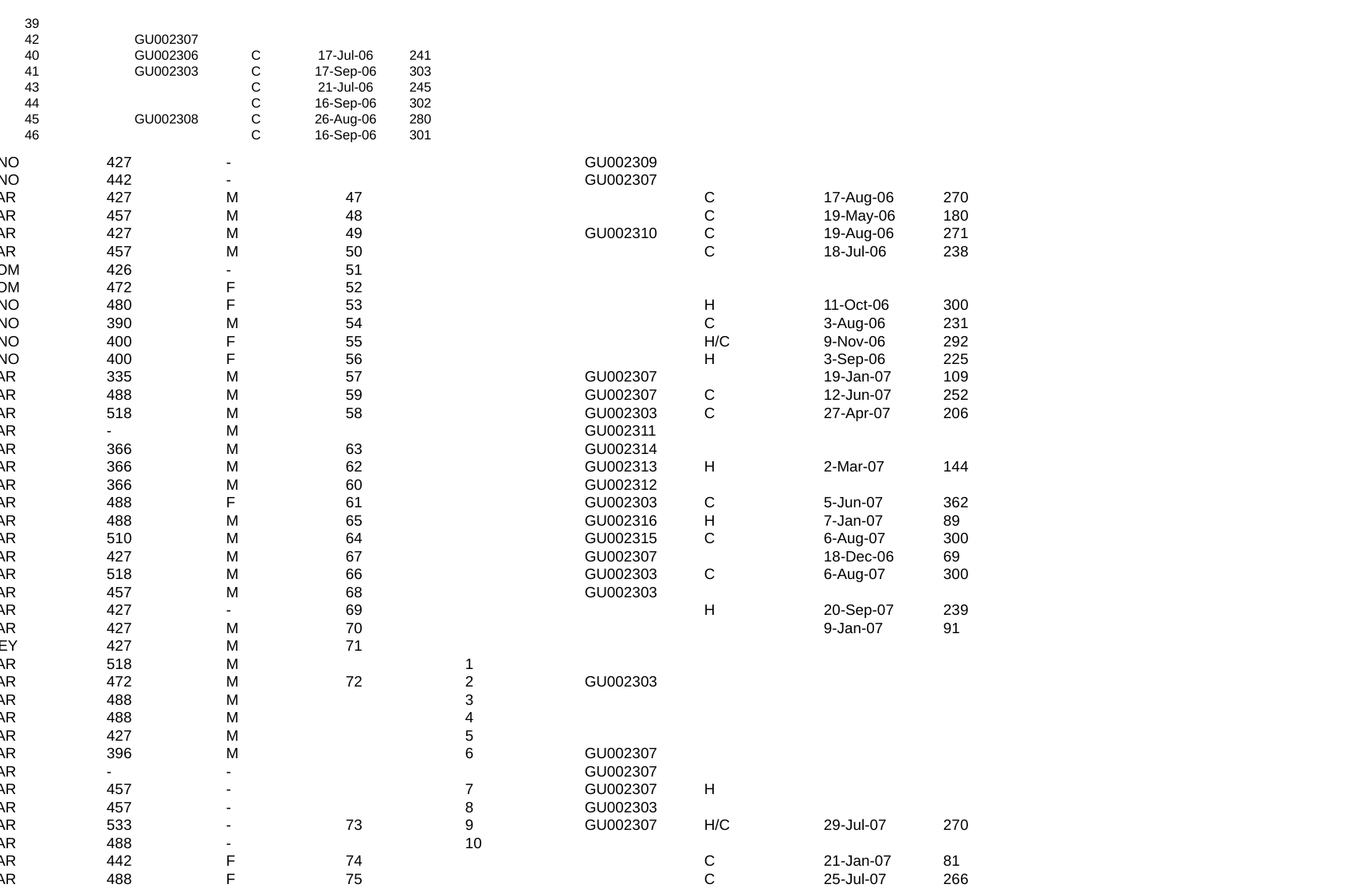

43	11/17/05	FAR	366	M	39
44	11/18/05	FAR	396	M	42		GU002307
45	11/18/05	ANO	366	M	40		GU002306	C	17-Jul-06	241
46	11/18/05	ANO	457	F	41		GU002303	C	17-Sep-06	303
47	11/18/05	ANO	400	-	43			C	21-Jul-06	245
48	11/18/05	ANO	488	-	44			C	16-Sep-06	302
49	11/19/05	FAR	488	M	45		GU002308	C	26-Aug-06	280
50	11/19/05	FAR	488	F	46			C	16-Sep-06	301

51	11/20/05	ANO	427	-			GU002309
52	11/20/05	ANO	442	-			GU002307
53	11/20/05	FAR	427	M	47			C	17-Aug-06	270
54	11/20/05	FAR	457	M	48			C	19-May-06	180
55	11/21/05	FAR	427	M	49		GU002310	C	19-Aug-06	271
56	11/22/05	FAR	457	M	50			C	18-Jul-06	238
57	12/09/05	TOM	426	-	51
58	12/15/05	TOM	472	F	52
59	12/15/05	ANO	480	F	53			H	11-Oct-06	300
60	12/15/05	ANO	390	M	54			C	3-Aug-06	231
61	01/21/06	ANO	400	F	55			H/C	9-Nov-06	292
62	01/21/06	ANO	400	F	56			H	3-Sep-06	225
63	10/02/06	FAR	335	M	57		GU002307		19-Jan-07	109
64	10/03/06	FAR	488	M	59		GU002307	C	12-Jun-07	252
65	10/03/06	FAR	518	M	58		GU002303	C	27-Apr-07	206
66	10/05/06	FAR	-	M			GU002311
67	10/09/06	FAR	366	M	63		GU002314
68	10/09/06	FAR	366	M	62		GU002313	H	2-Mar-07	144
69	10/09/06	FAR	366	M	60		GU002312
70	10/09/06	FAR	488	F	61		GU002303	C	5-Jun-07	362
71	10/10/06	FAR	488	M	65		GU002316	H	7-Jan-07	89
72	10/10/06	FAR	510	M	64		GU002315	C	6-Aug-07	300
73	10/10/06	FAR	427	M	67		GU002307		18-Dec-06	69
74	10/10/06	FAR	518	M	66		GU002303	C	6-Aug-07	300
75	10/10/06	FAR	457	M	68		GU002303
76	10/10/06	FAR	427	-	69			H	20-Sep-07	239
77	10/10/06	FAR	427	M	70				9-Jan-07	91
78	10/11/06	REY	427	M	71
79	10/14/06	FAR	518	M		1
80	10/20/06	FAR	472	M	72	2	GU002303
81	10/23/06	FAR	488	M		3
82	10/23/06	FAR	488	M		4
83	10/23/06	FAR	427	M		5
84	10/23/06	FAR	396	M		6	GU002307
85	10/31/06	FAR	-	-			GU002307
86	11/01/06	FAR	457	-		7	GU002307	H
87	11/01/06	FAR	457	-		8	GU002303
88	11/01/06	FAR	533	-	73	9	GU002307	H/C	29-Jul-07	270
89	11/01/06	FAR	488	-		10
90	11/01/06	FAR	442	F	74			C	21-Jan-07	81
91	11/01/06	FAR	488	F	75			C	25-Jul-07	266